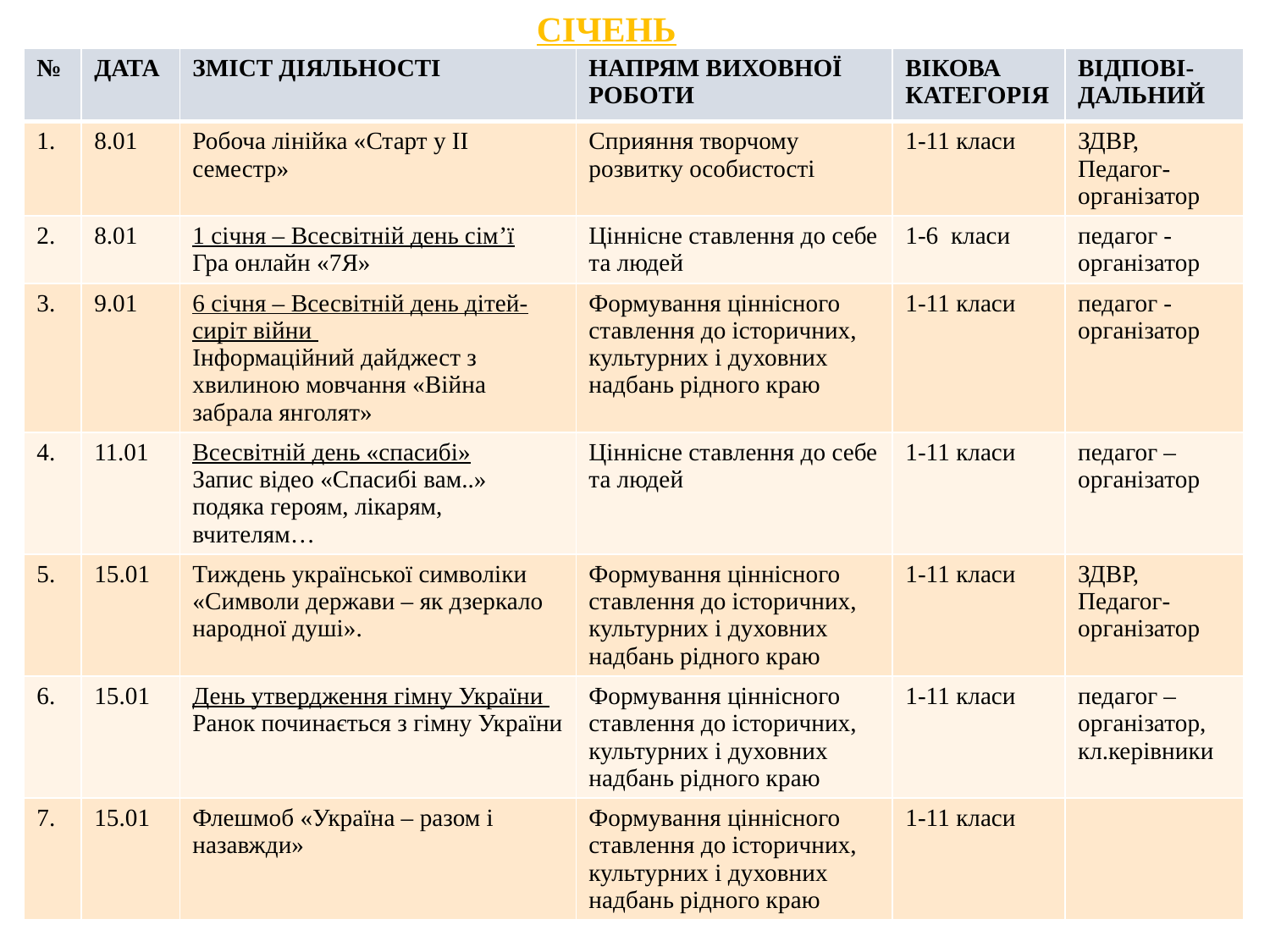

СІЧЕНЬ
| № | ДАТА | ЗМІСТ ДІЯЛЬНОСТІ | НАПРЯМ ВИХОВНОЇ РОБОТИ | ВІКОВА КАТЕГОРІЯ | ВІДПОВІ-ДАЛЬНИЙ |
| --- | --- | --- | --- | --- | --- |
| 1. | 8.01 | Робоча лінійка «Старт у ІІ семестр» | Сприяння творчому розвитку особистості | 1-11 класи | ЗДВР, Педагог-організатор |
| 2. | 8.01 | 1 січня – Всесвітній день сім’ї Гра онлайн «7Я» | Ціннісне ставлення до себе та людей | 1-6 класи | педагог -організатор |
| 3. | 9.01 | 6 січня – Всесвітній день дітей- сиріт війни Інформаційний дайджест з хвилиною мовчання «Війна забрала янголят» | Формування ціннісного ставлення до історичних, культурних і духовних надбань рідного краю | 1-11 класи | педагог -організатор |
| 4. | 11.01 | Всесвітній день «спасибі» Запис відео «Спасибі вам..» подяка героям, лікарям, вчителям… | Ціннісне ставлення до себе та людей | 1-11 класи | педагог –організатор |
| 5. | 15.01 | Тиждень української символіки «Символи держави – як дзеркало народної душі». | Формування ціннісного ставлення до історичних, культурних і духовних надбань рідного краю | 1-11 класи | ЗДВР, Педагог-організатор |
| 6. | 15.01 | День утвердження гімну України Ранок починається з гімну України | Формування ціннісного ставлення до історичних, культурних і духовних надбань рідного краю | 1-11 класи | педагог –організатор, кл.керівники |
| 7. | 15.01 | Флешмоб «Україна – разом і назавжди» | Формування ціннісного ставлення до історичних, культурних і духовних надбань рідного краю | 1-11 класи |  |